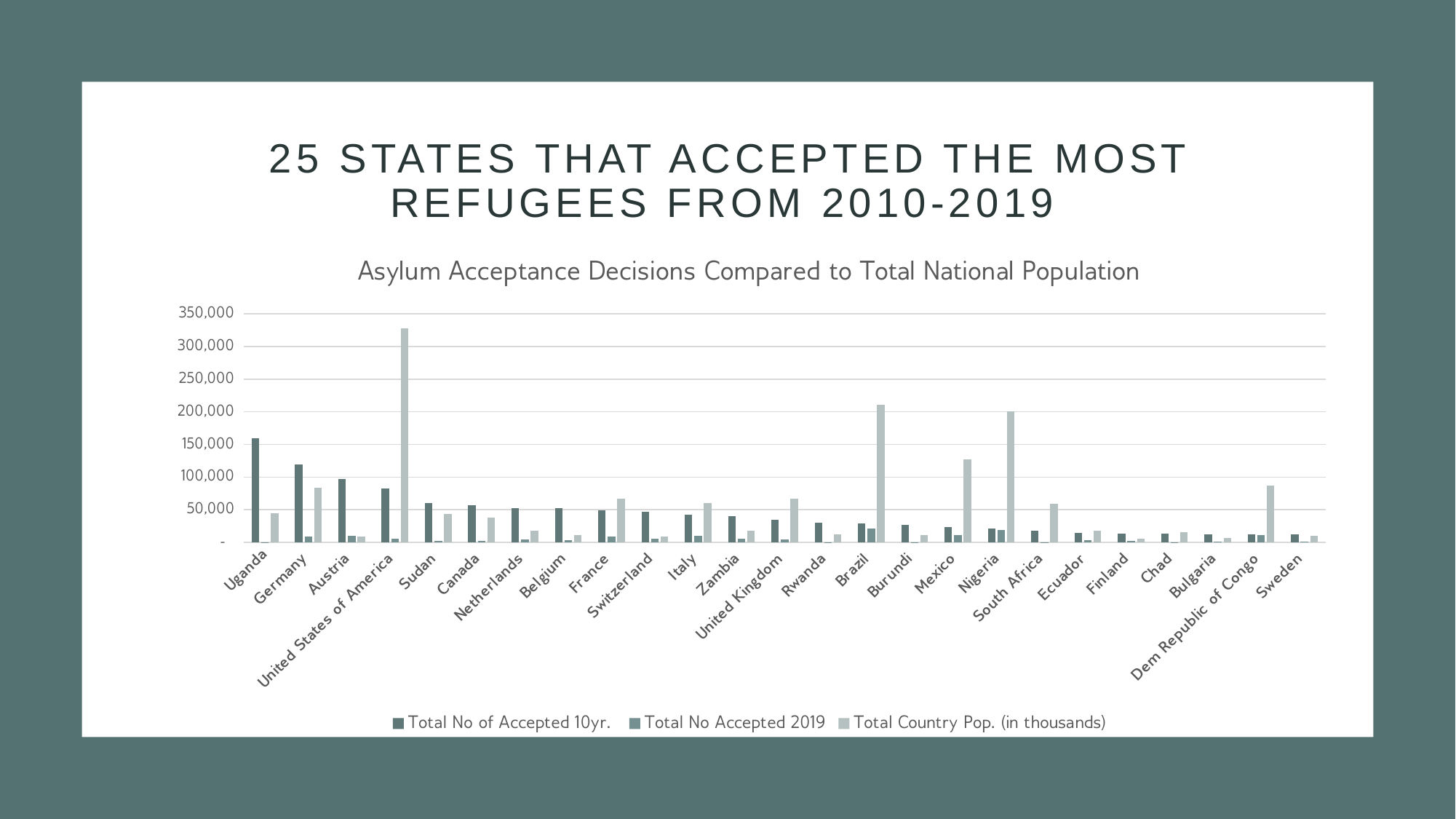

# 25 States that accepted the most refugees from 2010-2019

### Chart: Asylum Acceptance Decisions Compared to Total National Population

| Category | Total No of Accepted 10yr.  | Total No Accepted 2019 | Total Country Pop. (in thousands) |
|---|---|---|---|
| Uganda | 159934.0 | 12.0 | 44269.594 |
| Germany  | 119455.0 | 8940.0 | 83132.799 |
| Austria  | 97146.0 | 9710.0 | 8877.067 |
| United States of America  | 82795.0 | 5630.0 | 328239.523 |
| Sudan  | 60333.0 | 1844.0 | 42813.238 |
| Canada  | 57014.0 | 1939.0 | 37589.262 |
| Netherlands  | 52520.0 | 3975.0 | 17332.85 |
| Belgium  | 52445.0 | 3035.0 | 11484.055 |
| France  | 49206.0 | 9324.0 | 67059.887 |
| Switzerland  | 46315.0 | 5532.0 | 8574.832 |
| Italy  | 42777.0 | 10091.0 | 60297.396 |
| Zambia  | 40485.0 | 5742.0 | 17861.03 |
| United Kingdom  | 35006.0 | 3946.0 | 66834.405 |
| Rwanda  | 29685.0 | 188.0 | 12626.95 |
| Brazil  | 28628.0 | 21532.0 | 211049.527 |
| Burundi  | 26403.0 | 219.0 | 11530.58 |
| Mexico  | 23206.0 | 10825.0 | 127575.529 |
| Nigeria  | 20830.0 | 19374.0 | 200963.599 |
| South Africa  | 17364.0 | 59.0 | 58558.27 |
| Ecuador  | 14546.0 | 3229.0 | 17373.662 |
| Finland  | 13465.0 | 1785.0 | 5520.314 |
| Chad  | 13401.0 | 62.0 | 15946.876 |
| Bulgaria  | 12419.0 | 475.0 | 6975.761 |
| Dem Republic of Congo  | 12350.0 | 11148.0 | 86790.567 |
| Sweden  | 11726.0 | 949.0 | 10285.453 |